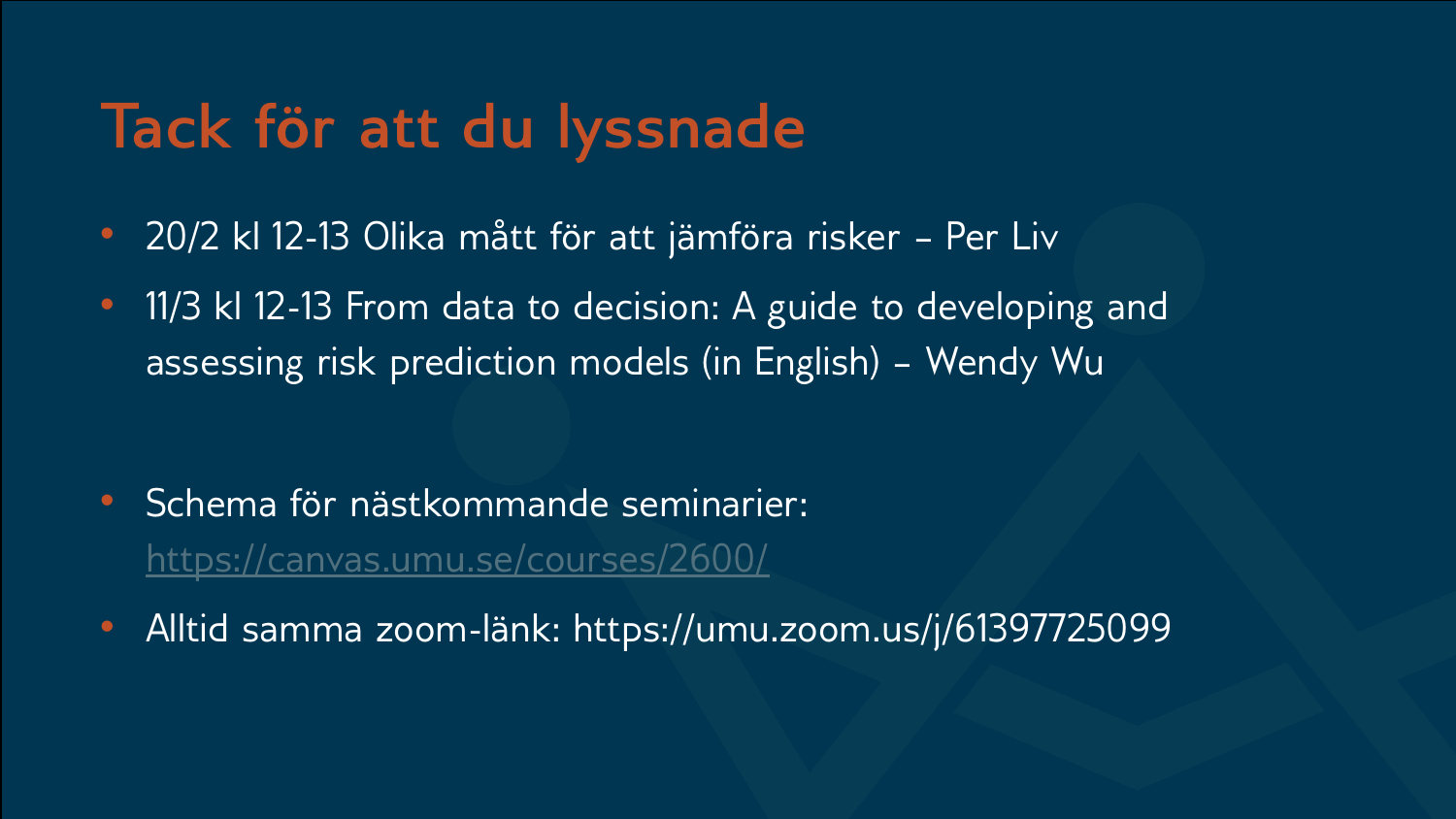

# Tack för att du lyssnade
20/2 kl 12-13 Olika mått för att jämföra risker – Per Liv
11/3 kl 12-13 From data to decision: A guide to developing and assessing risk prediction models (in English) – Wendy Wu

Schema för nästkommande seminarier:
https://canvas.umu.se/courses/2600/
Alltid samma zoom-länk: https://umu.zoom.us/j/61397725099